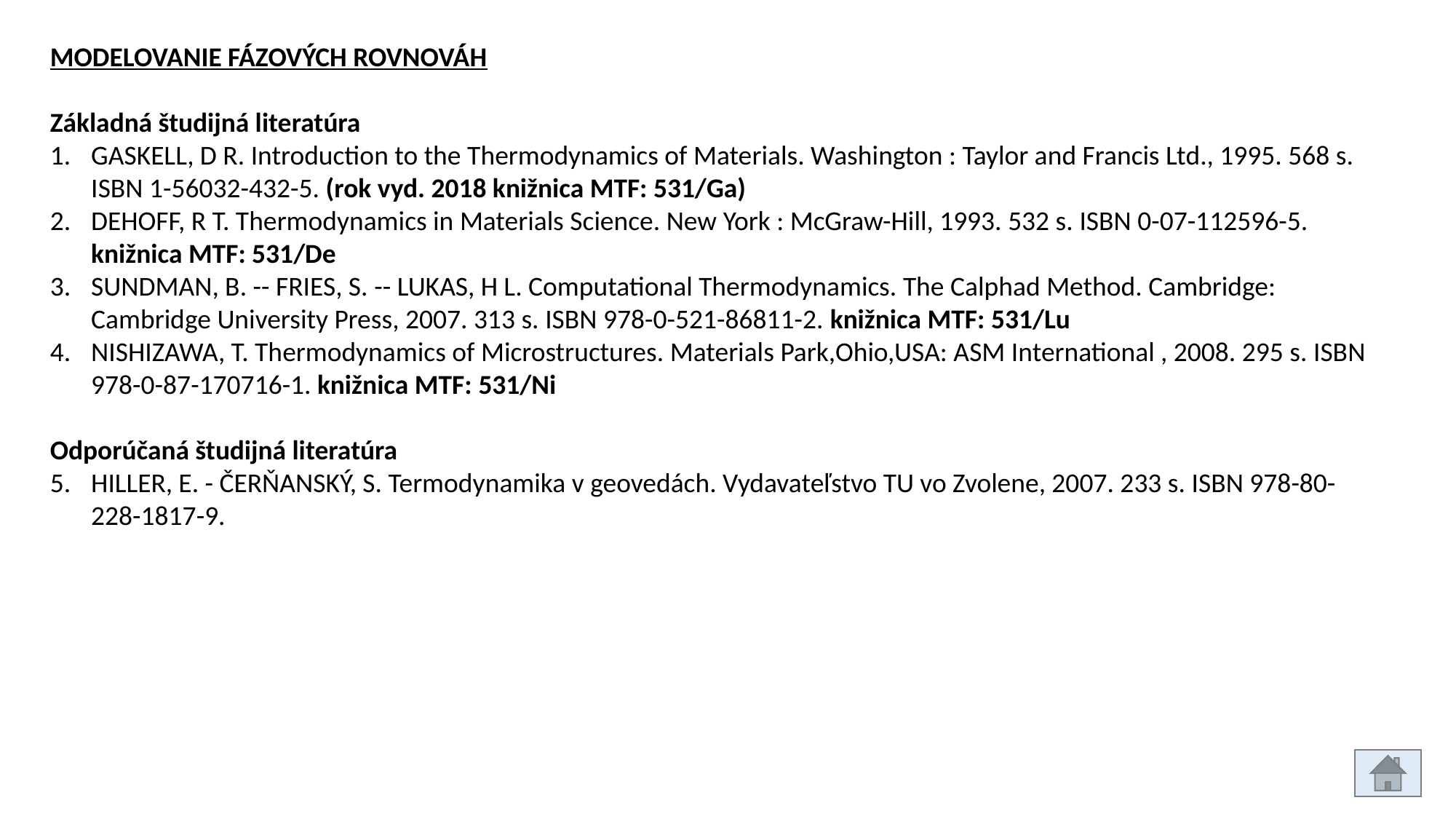

MODELOVANIE FÁZOVÝCH ROVNOVÁH

Základná študijná literatúra
GASKELL, D R. Introduction to the Thermodynamics of Materials. Washington : Taylor and Francis Ltd., 1995. 568 s. ISBN 1-56032-432-5. (rok vyd. 2018 knižnica MTF: 531/Ga)
DEHOFF, R T. Thermodynamics in Materials Science. New York : McGraw-Hill, 1993. 532 s. ISBN 0-07-112596-5. knižnica MTF: 531/De
SUNDMAN, B. -- FRIES, S. -- LUKAS, H L. Computational Thermodynamics. The Calphad Method. Cambridge: Cambridge University Press, 2007. 313 s. ISBN 978-0-521-86811-2. knižnica MTF: 531/Lu
NISHIZAWA, T. Thermodynamics of Microstructures. Materials Park,Ohio,USA: ASM International , 2008. 295 s. ISBN 978-0-87-170716-1. knižnica MTF: 531/Ni

Odporúčaná študijná literatúra
HILLER, E. - ČERŇANSKÝ, S. Termodynamika v geovedách. Vydavateľstvo TU vo Zvolene, 2007. 233 s. ISBN 978-80-228-1817-9.